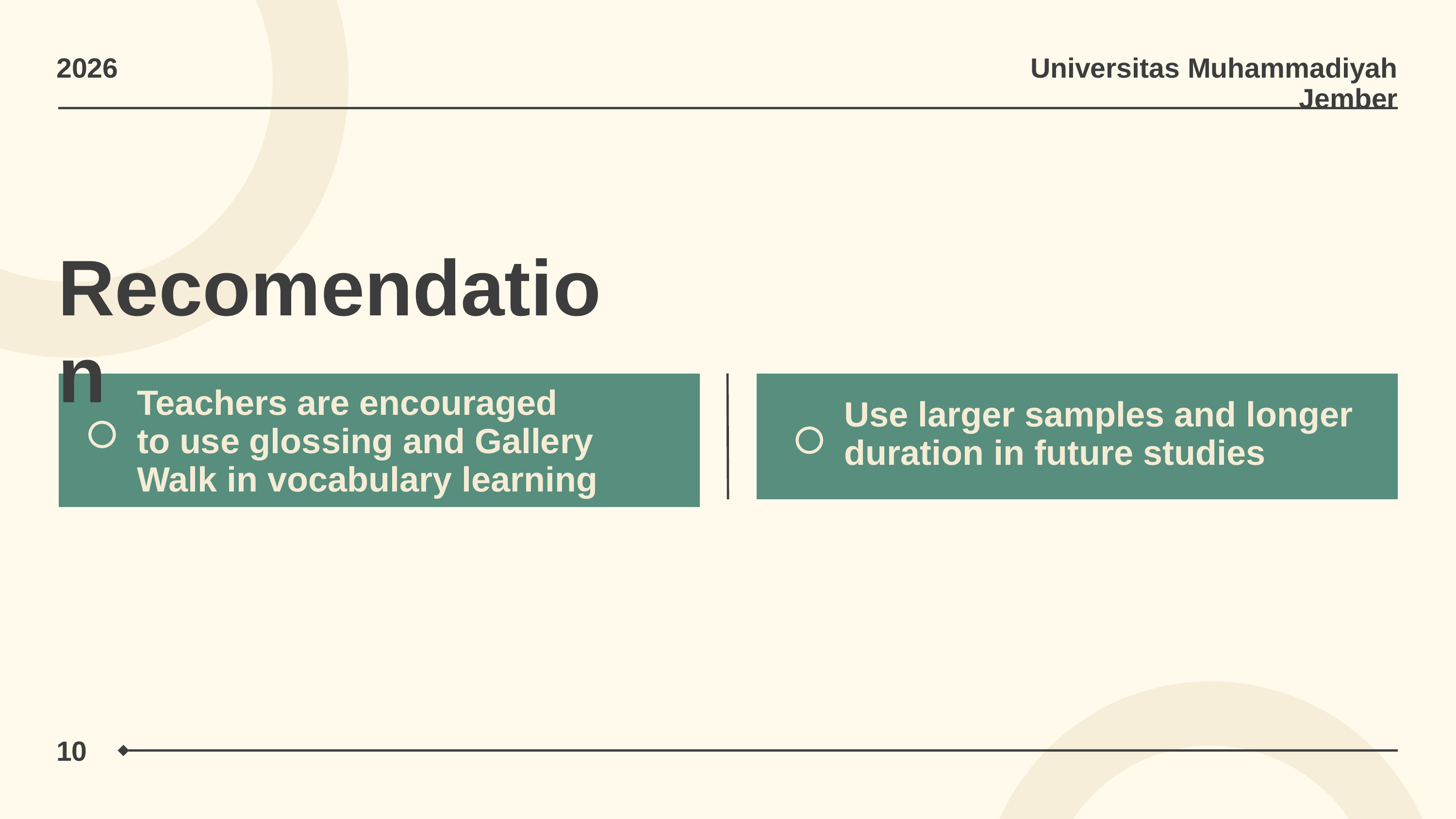

2026
Universitas Muhammadiyah Jember

Recomendation

Teachers are encouraged to use glossing and Gallery Walk in vocabulary learning
Use larger samples and longer duration in future studies

10